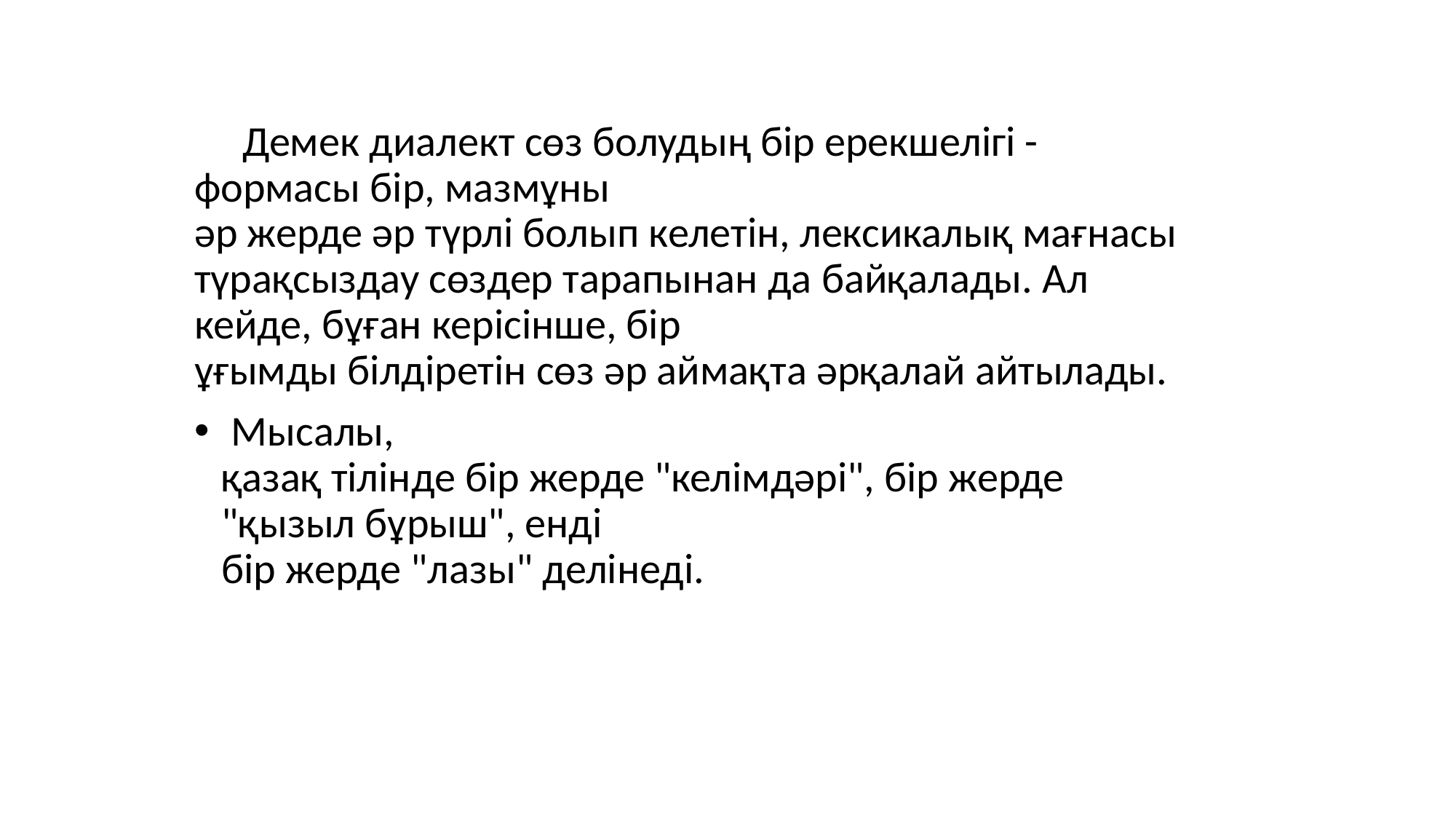

Демек диалект сөз болудың бір ерекшелігі - формасы бір, мазмұны
әр жерде әр түрлі болып келетін, лексикалық мағнасы түрақсыздау сөздер тарапынан да байқалады. Ал кейде, бұған керісінше, бір
ұғымды білдіретін сөз әр аймақта әрқалай айтылады.
 Мысалы,
қазақ тілінде бір жерде "келімдәрі", бір жерде "қызыл бұрыш", енді
бір жерде "лазы" делінеді.